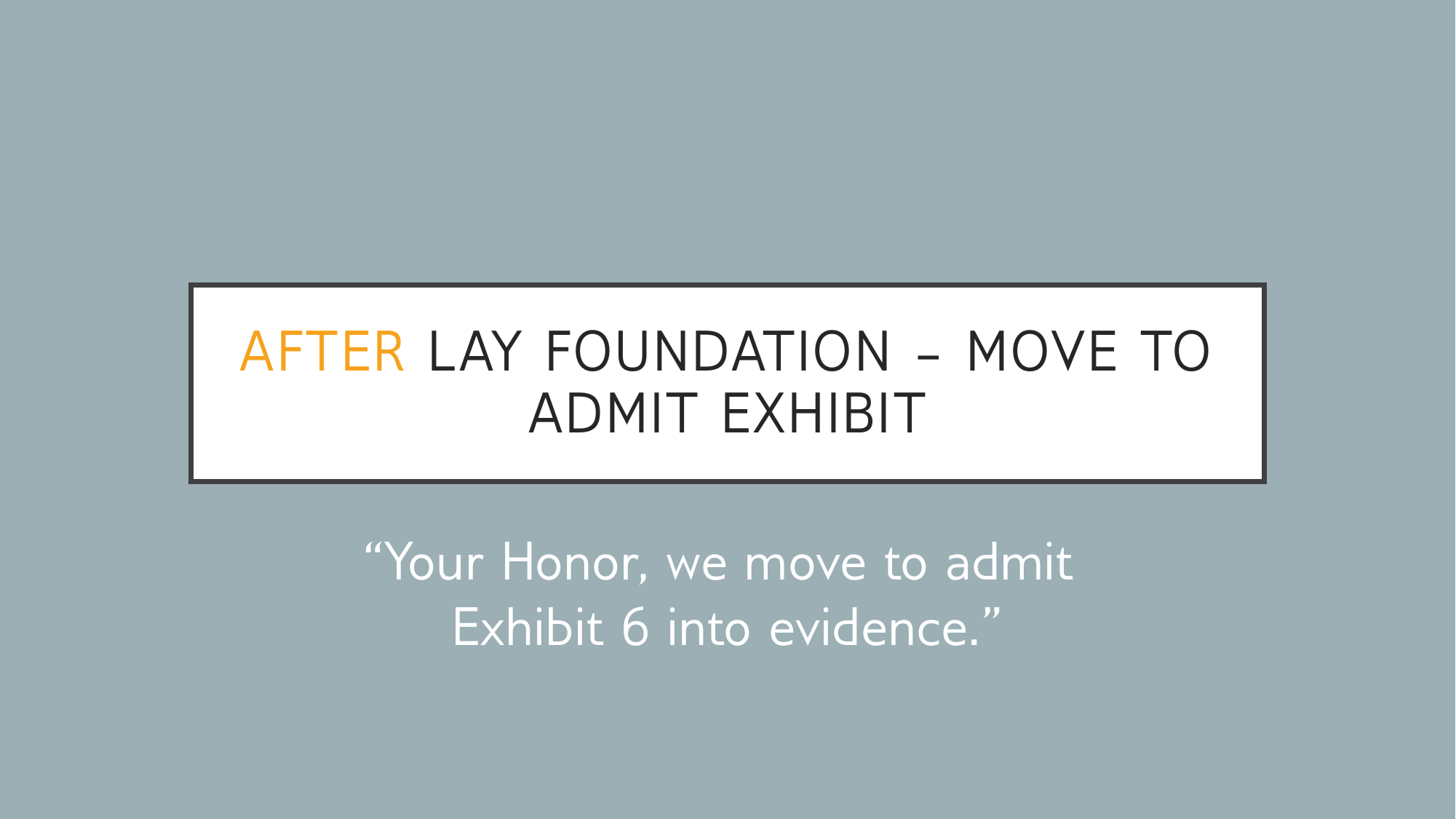

# After lay foundation – move to admit Exhibit
“Your Honor, we move to admit  Exhibit 6 into evidence.”